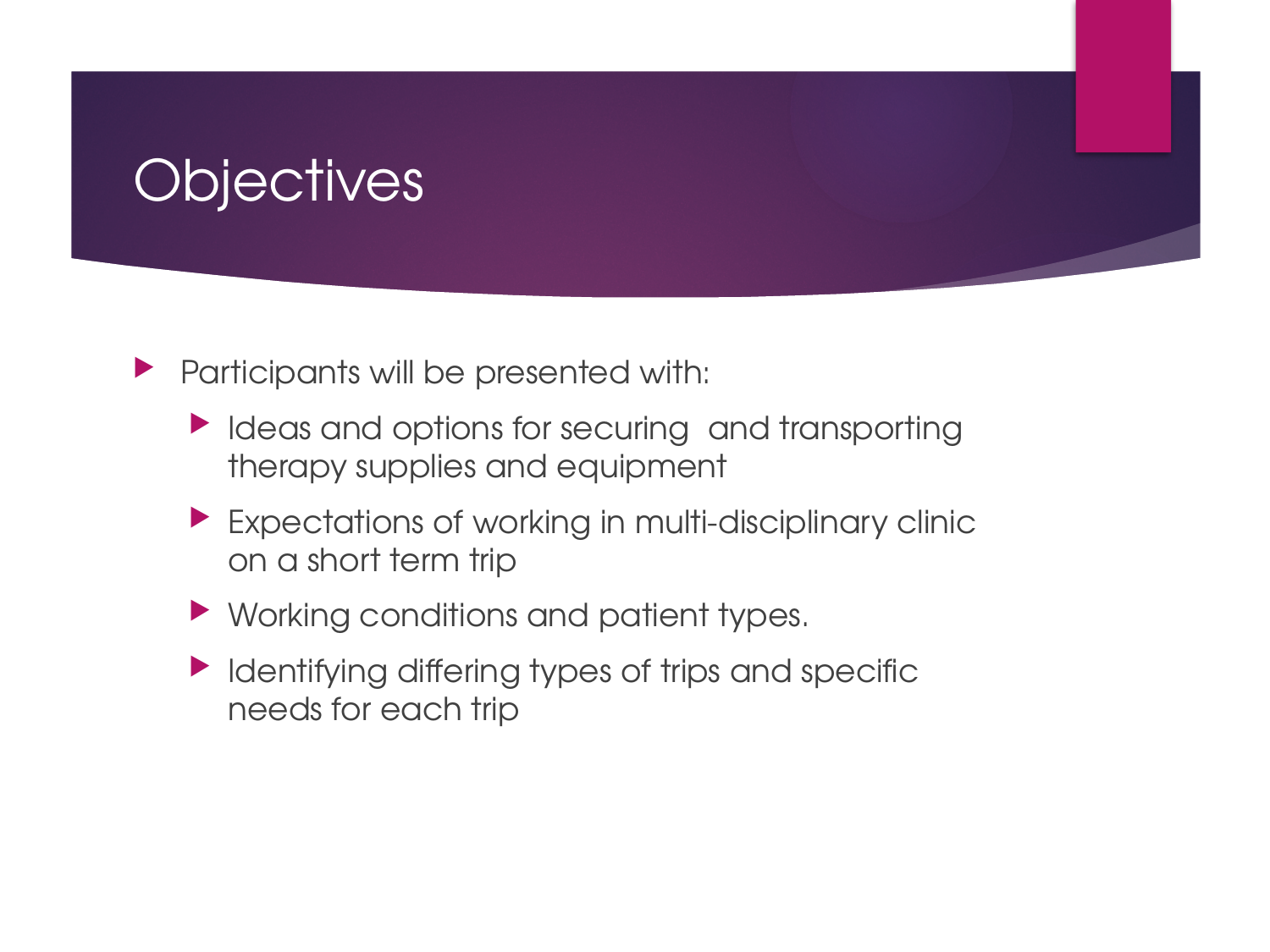

# Objectives
Participants will be presented with:
Ideas and options for securing  and transporting therapy supplies and equipment
Expectations of working in multi-disciplinary clinic on a short term trip
Working conditions and patient types.
Identifying differing types of trips and specific needs for each trip